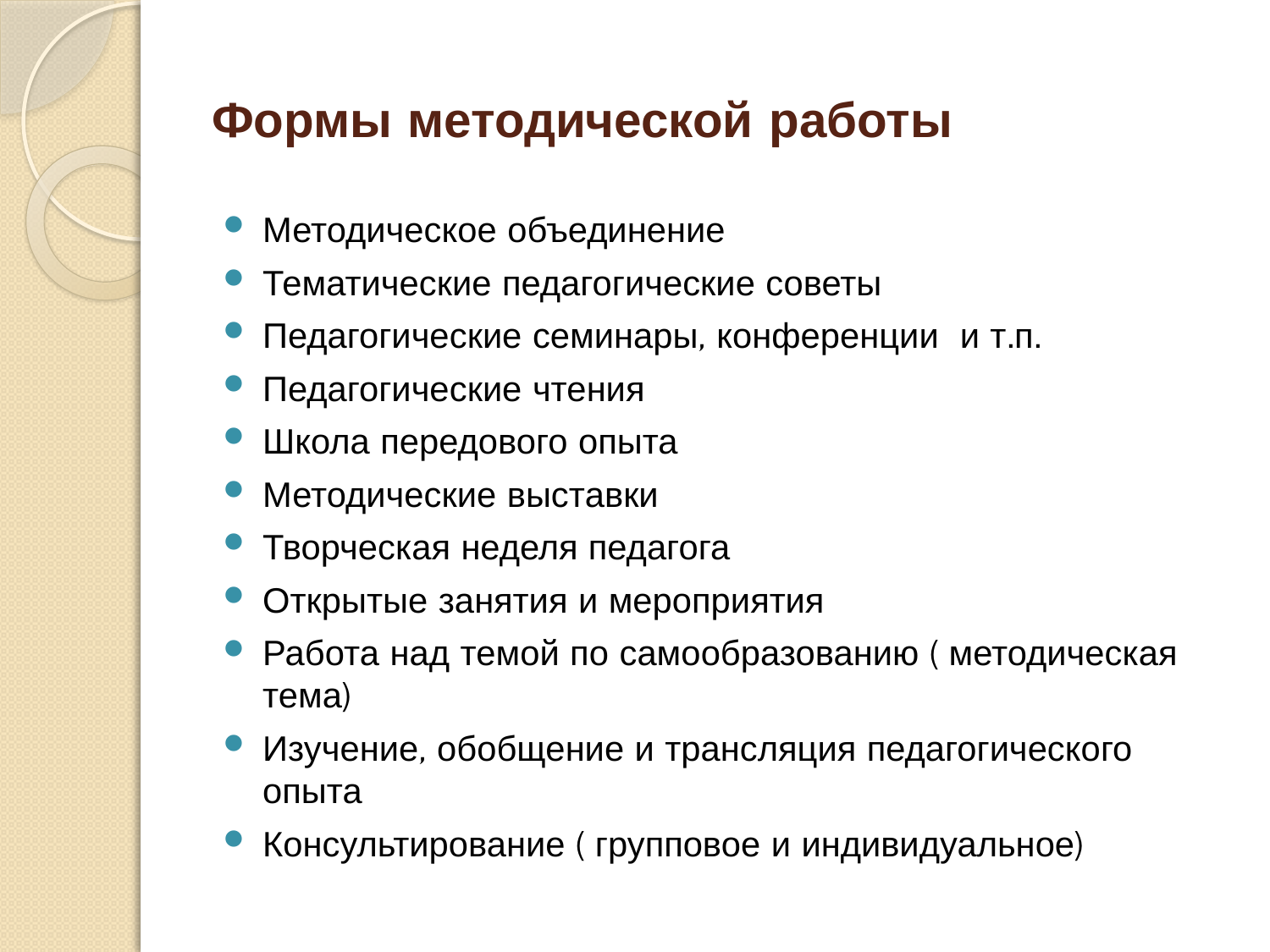

# Формы методической работы
Методическое объединение
Тематические педагогические советы
Педагогические семинары, конференции  и т.п.
Педагогические чтения
Школа передового опыта
Методические выставки
Творческая неделя педагога
Открытые занятия и мероприятия
Работа над темой по самообразованию ( методическая тема)
Изучение, обобщение и трансляция педагогического опыта
Консультирование ( групповое и индивидуальное)